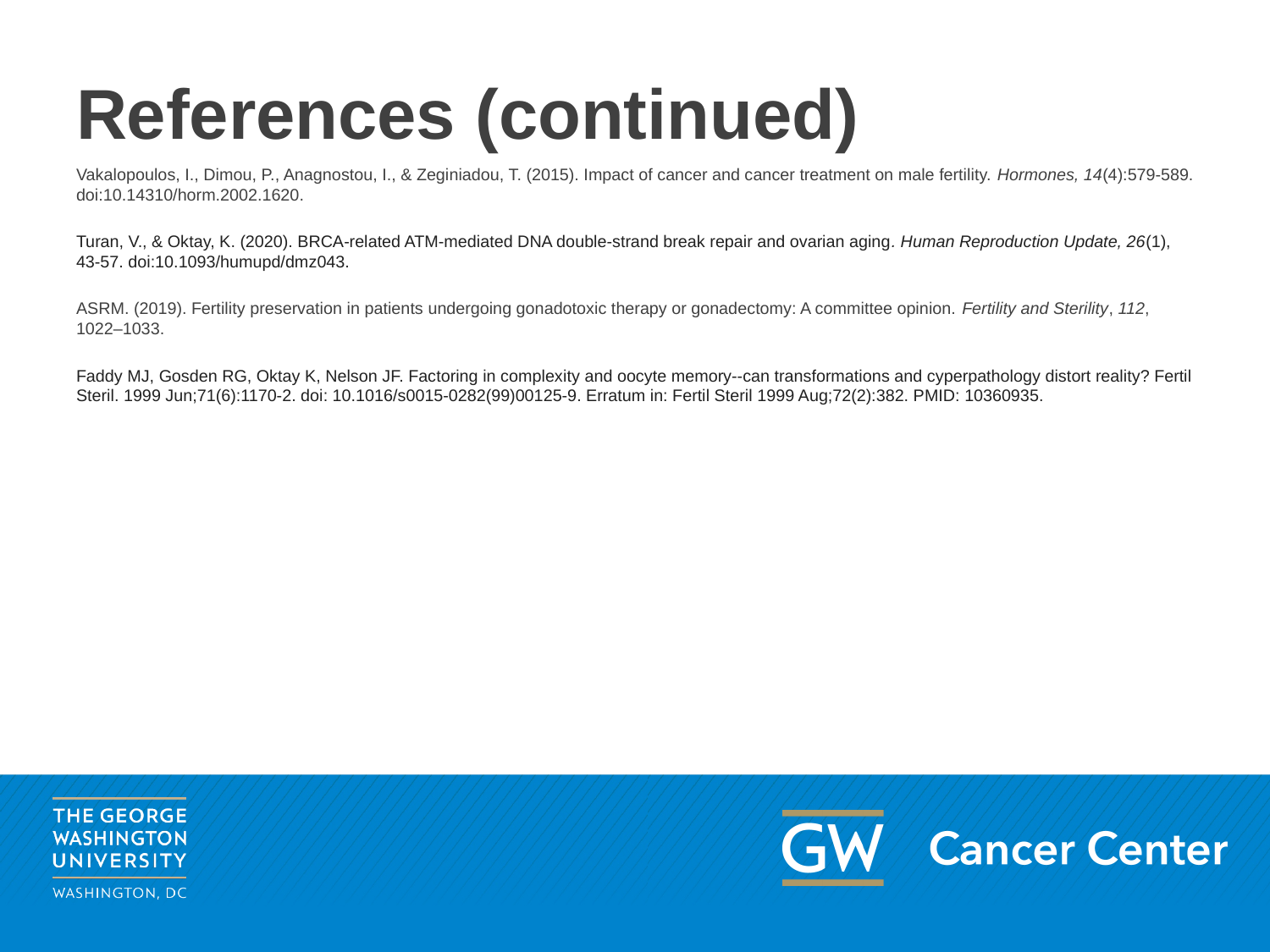

# References (continued)

Vakalopoulos, I., Dimou, P., Anagnostou, I., & Zeginiadou, T. (2015). Impact of cancer and cancer treatment on male fertility. Hormones, 14(4):579-589. doi:10.14310/horm.2002.1620.

Turan, V., & Oktay, K. (2020). BRCA-related ATM-mediated DNA double-strand break repair and ovarian aging. Human Reproduction Update, 26(1), 43-57. doi:10.1093/humupd/dmz043.

ASRM. (2019). Fertility preservation in patients undergoing gonadotoxic therapy or gonadectomy: A committee opinion. Fertility and Sterility, 112, 1022–1033.

Faddy MJ, Gosden RG, Oktay K, Nelson JF. Factoring in complexity and oocyte memory--can transformations and cyperpathology distort reality? Fertil Steril. 1999 Jun;71(6):1170-2. doi: 10.1016/s0015-0282(99)00125-9. Erratum in: Fertil Steril 1999 Aug;72(2):382. PMID: 10360935.